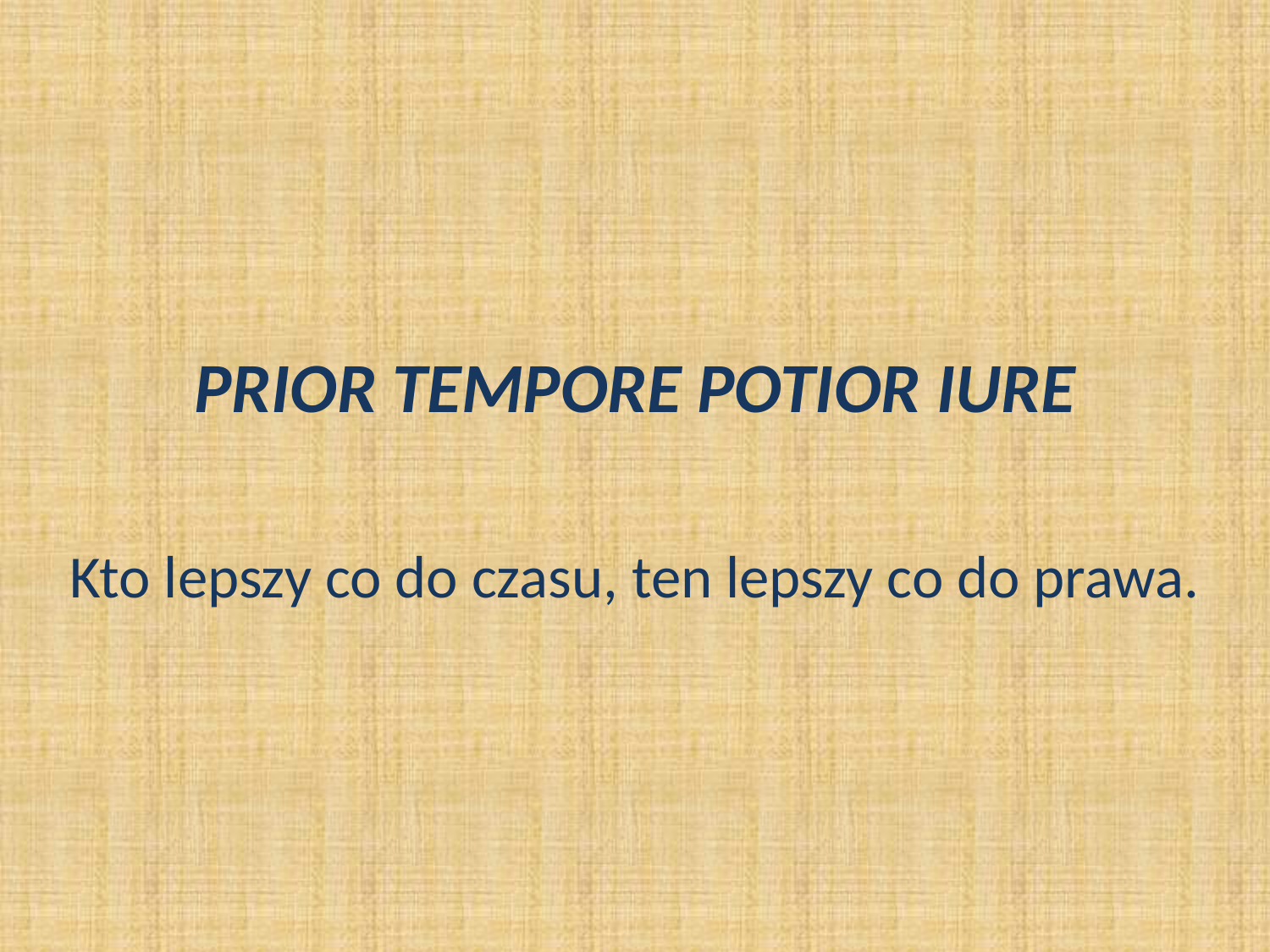

PRIOR TEMPORE POTIOR IURE

Kto lepszy co do czasu, ten lepszy co do prawa.